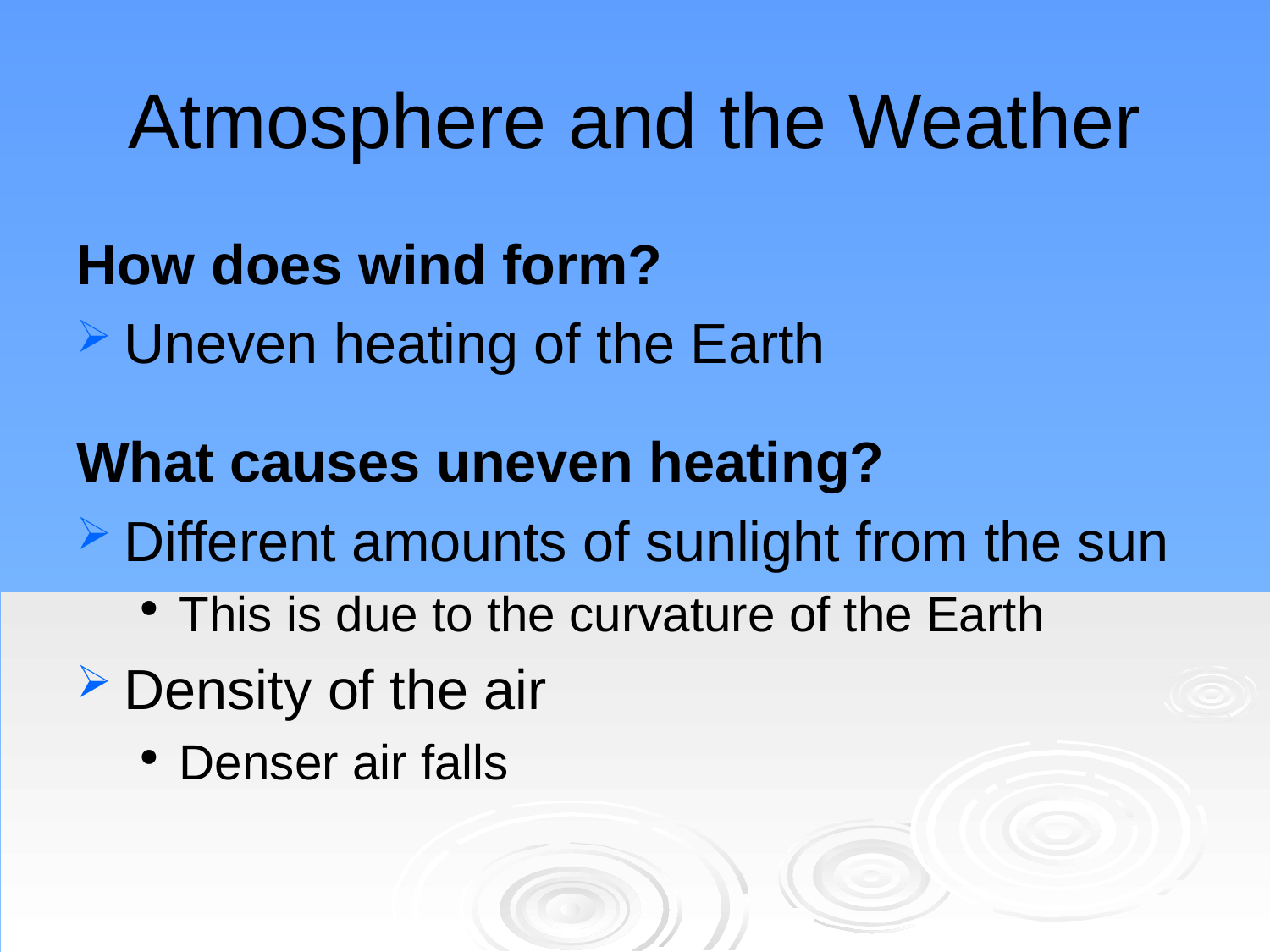

# Atmosphere and the Weather
How does wind form?
Uneven heating of the Earth

What causes uneven heating?
Different amounts of sunlight from the sun
This is due to the curvature of the Earth
Density of the air
Denser air falls